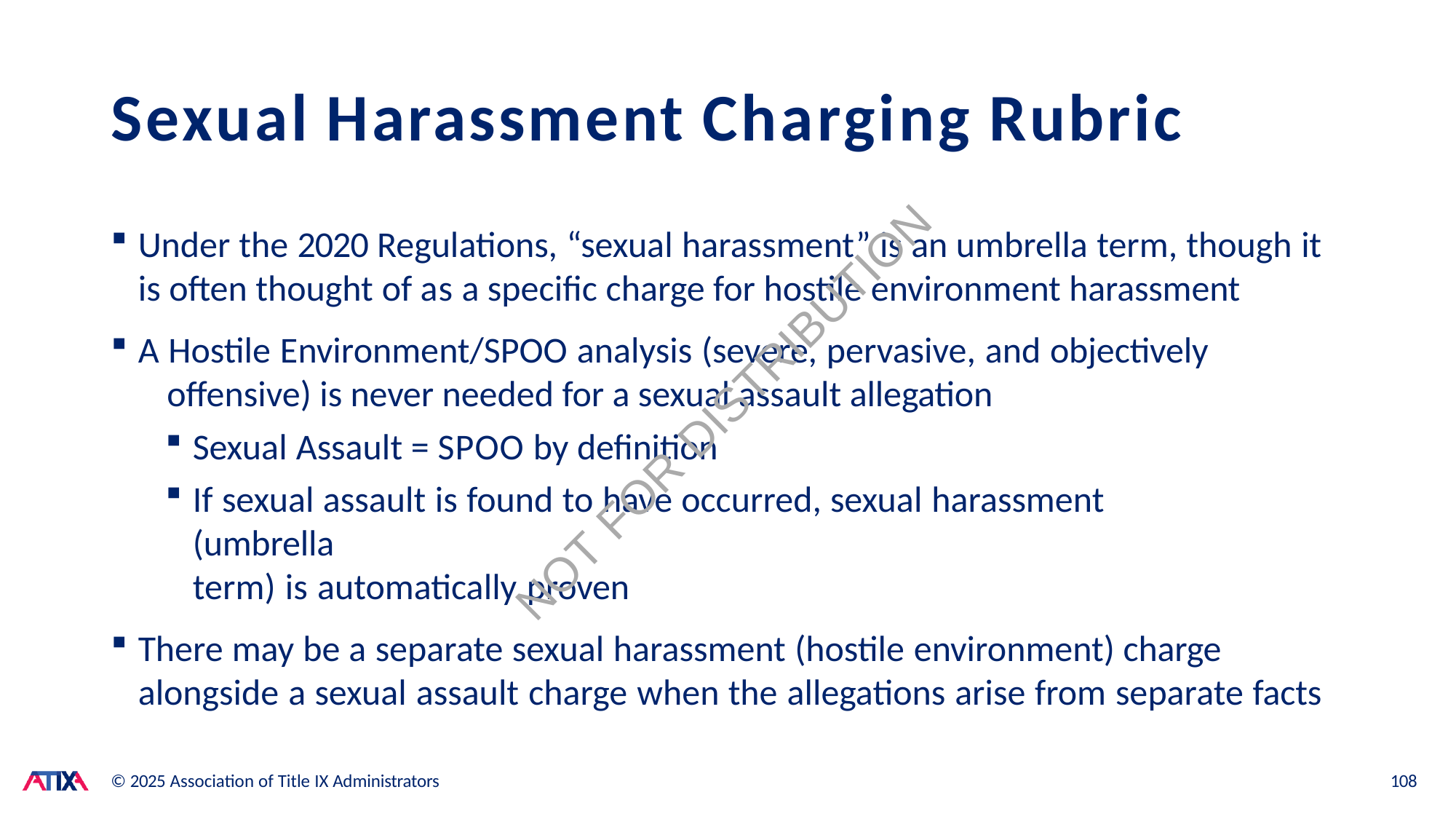

# Sexual Harassment Charging Rubric
Under the 2020 Regulations, “sexual harassment” is an umbrella term, though it
is often thought of as a specific charge for hostile environment harassment
A Hostile Environment/SPOO analysis (severe, pervasive, and objectively 	offensive) is never needed for a sexual assault allegation
Sexual Assault = SPOO by definition
If sexual assault is found to have occurred, sexual harassment (umbrella
term) is automatically proven
There may be a separate sexual harassment (hostile environment) charge 	alongside a sexual assault charge when the allegations arise from separate facts
NOT FOR DISTRIBUTION
© 2025 Association of Title IX Administrators
108